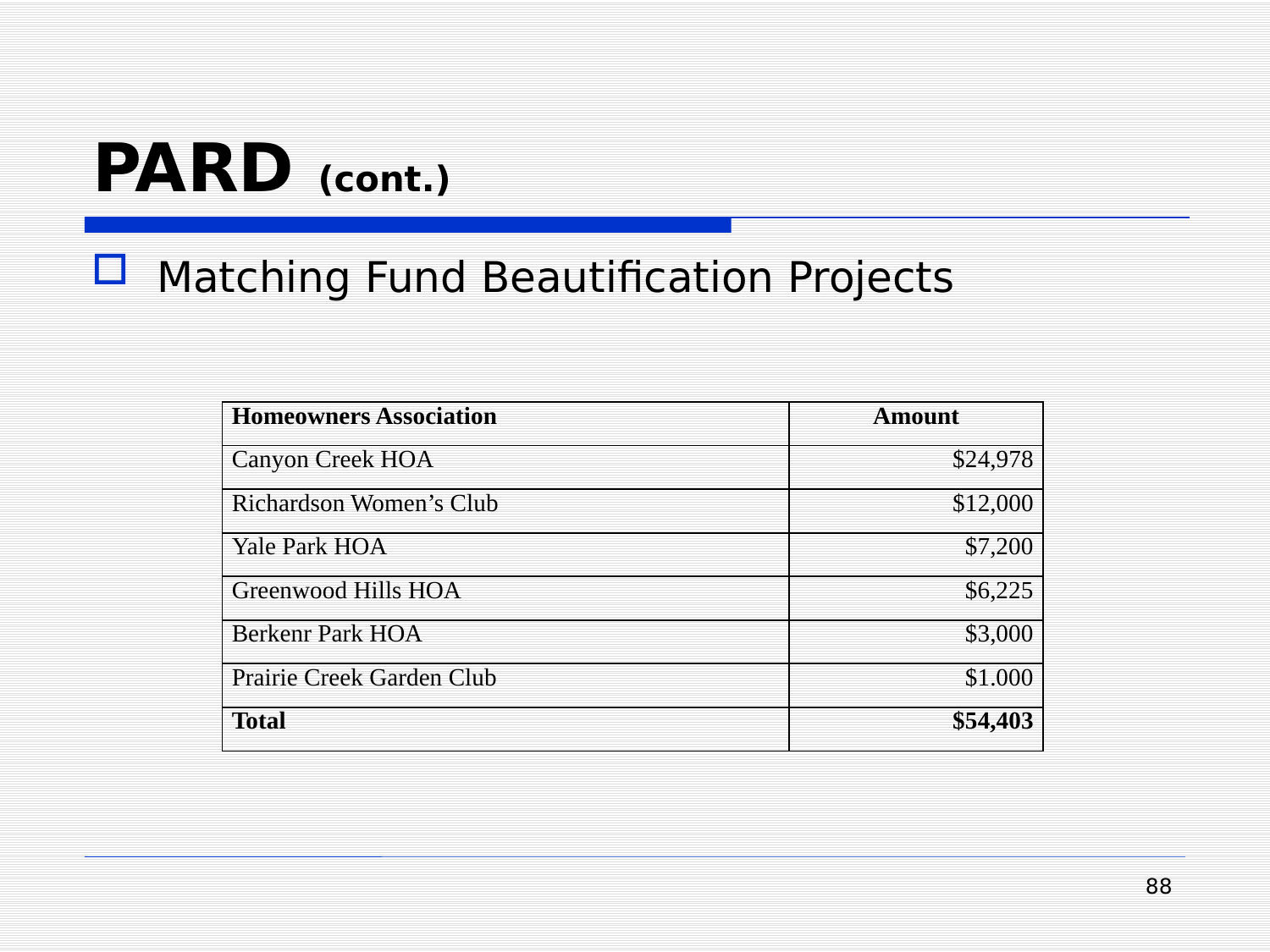

# PARD (cont.)
Matching Fund Beautification Projects

| Homeowners Association | Amount |
| --- | --- |
| Canyon Creek HOA | $24,978 |
| Richardson Women’s Club | $12,000 |
| Yale Park HOA | $7,200 |
| Greenwood Hills HOA | $6,225 |
| Berkenr Park HOA | $3,000 |
| Prairie Creek Garden Club | $1.000 |
| Total | $54,403 |
88